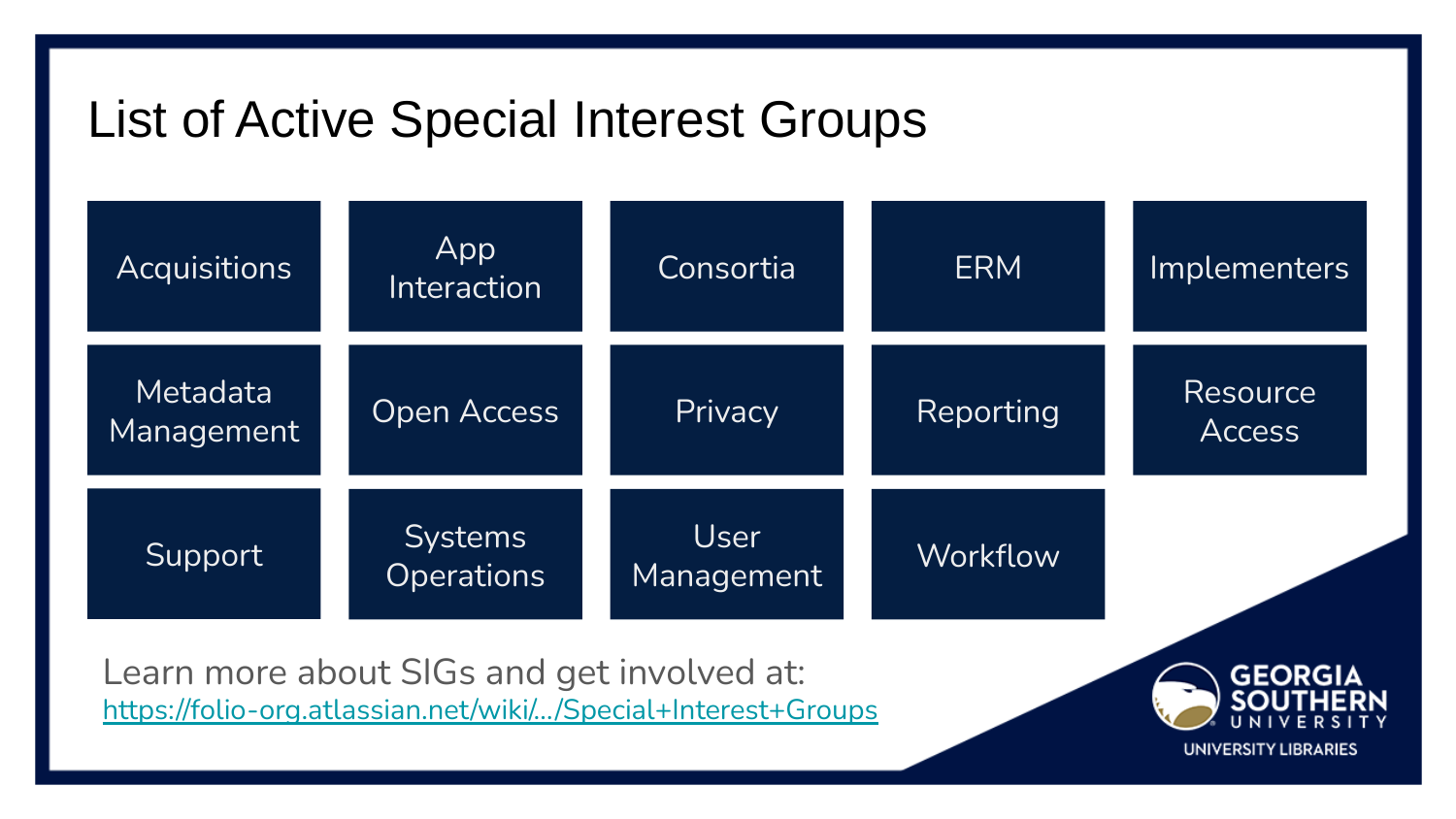

# List of Active Special Interest Groups

Acquisitions
App Interaction
Consortia
ERM
Implementers
Metadata Management
Open Access
Privacy
Reporting
Resource Access
Support
Workflow
Systems Operations
User Management
Learn more about SIGs and get involved at:
https://folio-org.atlassian.net/wiki/…/Special+Interest+Groups